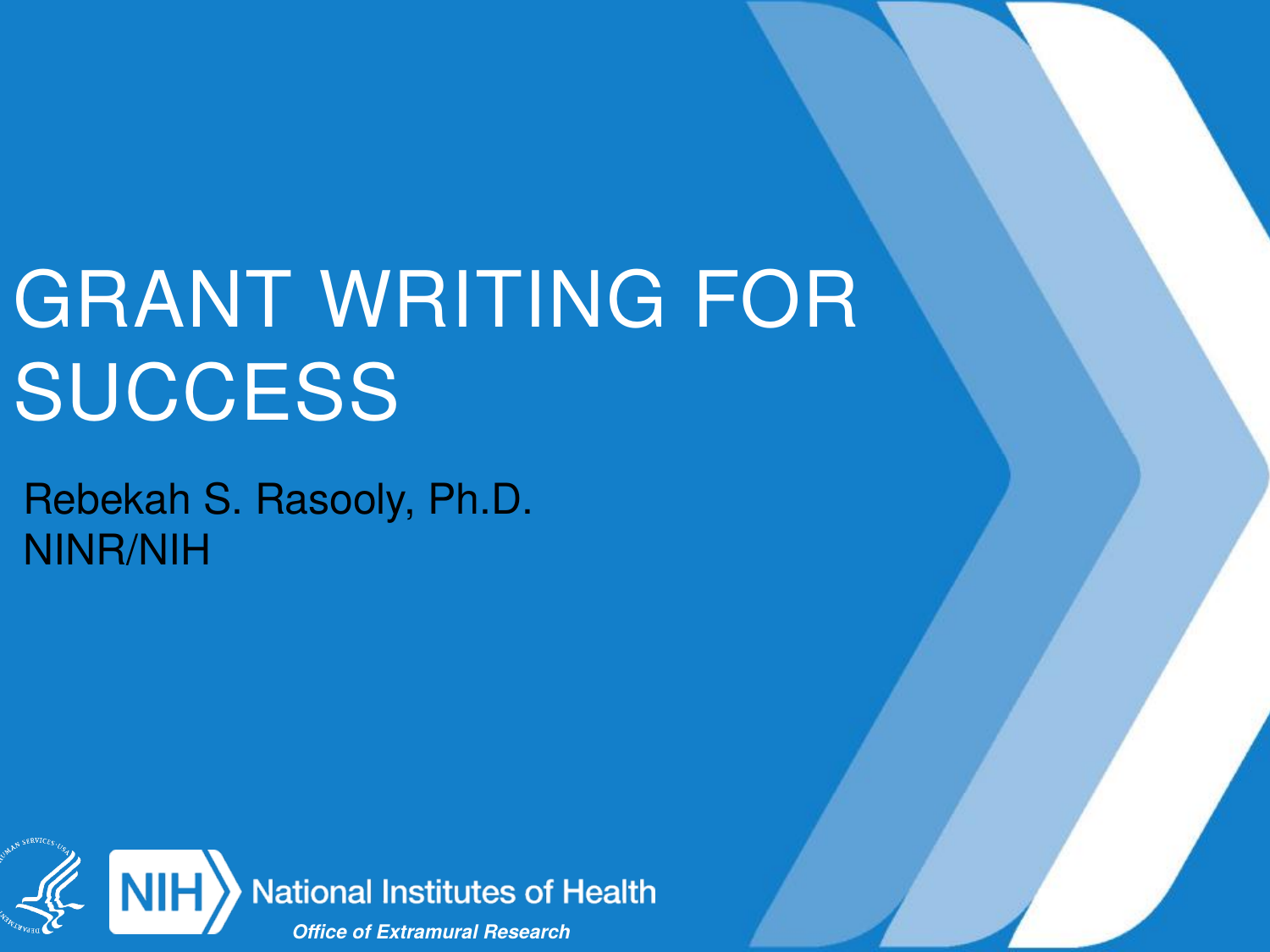

GRANT WRITING FOR SUCCESS
Rebekah S. Rasooly, Ph.D.
NINR/NIH